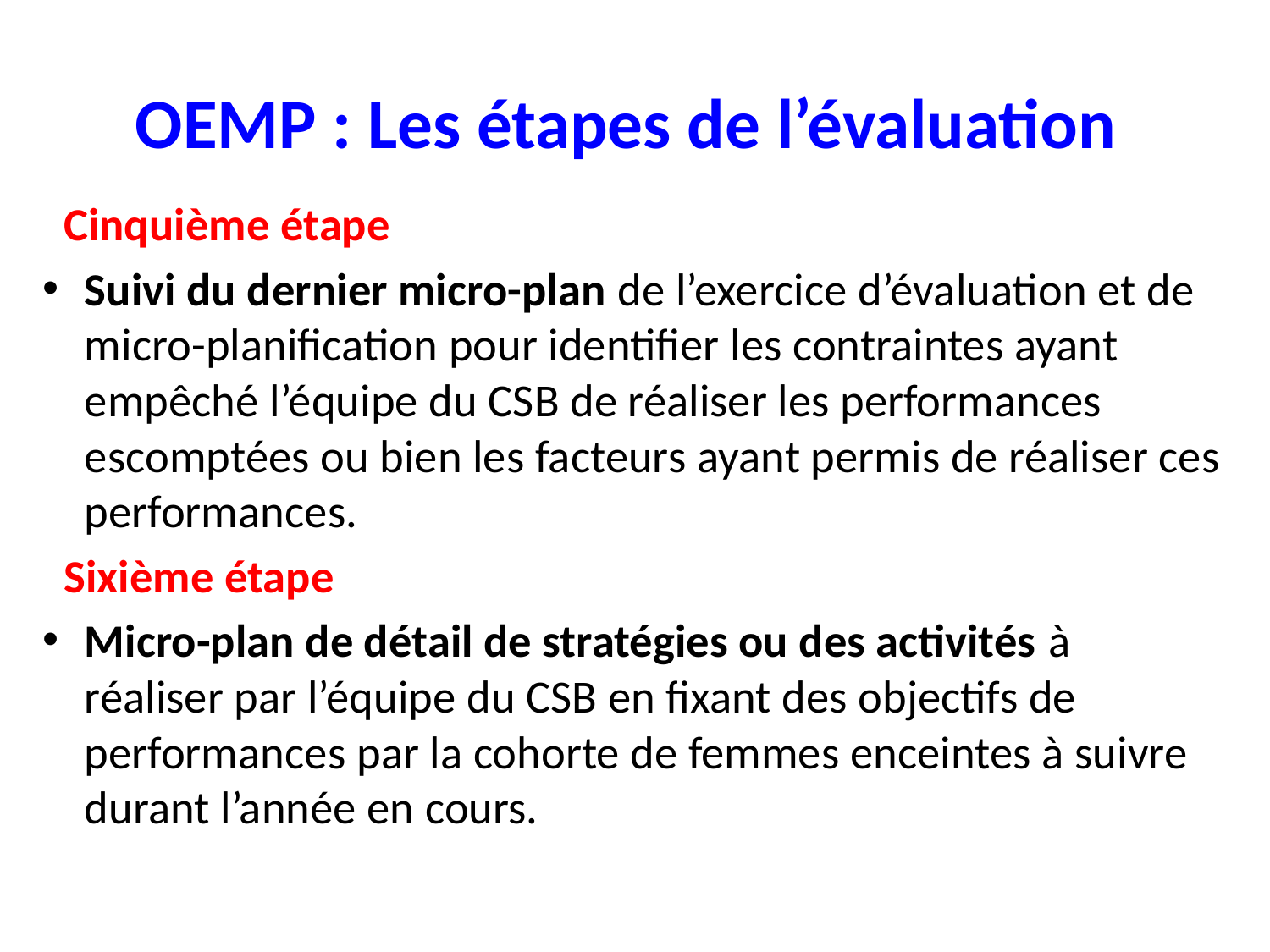

# OEMP : Les étapes de l’évaluation
  Cinquième étape
Suivi du dernier micro-plan de l’exercice d’évaluation et de micro-planification pour identifier les contraintes ayant empêché l’équipe du CSB de réaliser les performances escomptées ou bien les facteurs ayant permis de réaliser ces performances.
  Sixième étape
Micro-plan de détail de stratégies ou des activités à  réaliser par l’équipe du CSB en fixant des objectifs de performances par la cohorte de femmes enceintes à suivre durant l’année en cours.